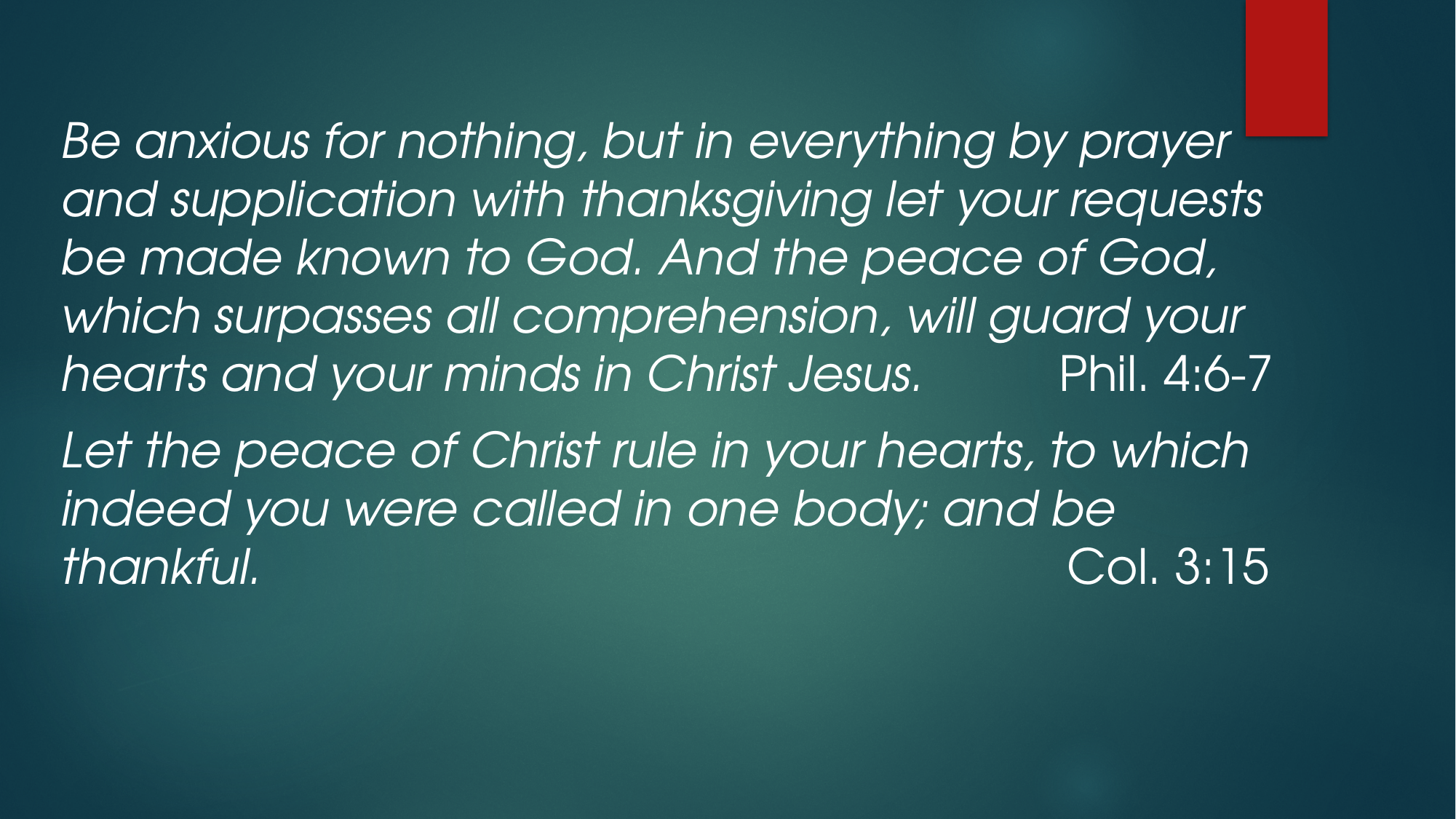

Be anxious for nothing, but in everything by prayer and supplication with thanksgiving let your requests be made known to God. And the peace of God, which surpasses all comprehension, will guard your hearts and your minds in Christ Jesus.          Phil. 4:6-7
Let the peace of Christ rule in your hearts, to which indeed you were called in one body; and be thankful.                                                            Col. 3:15